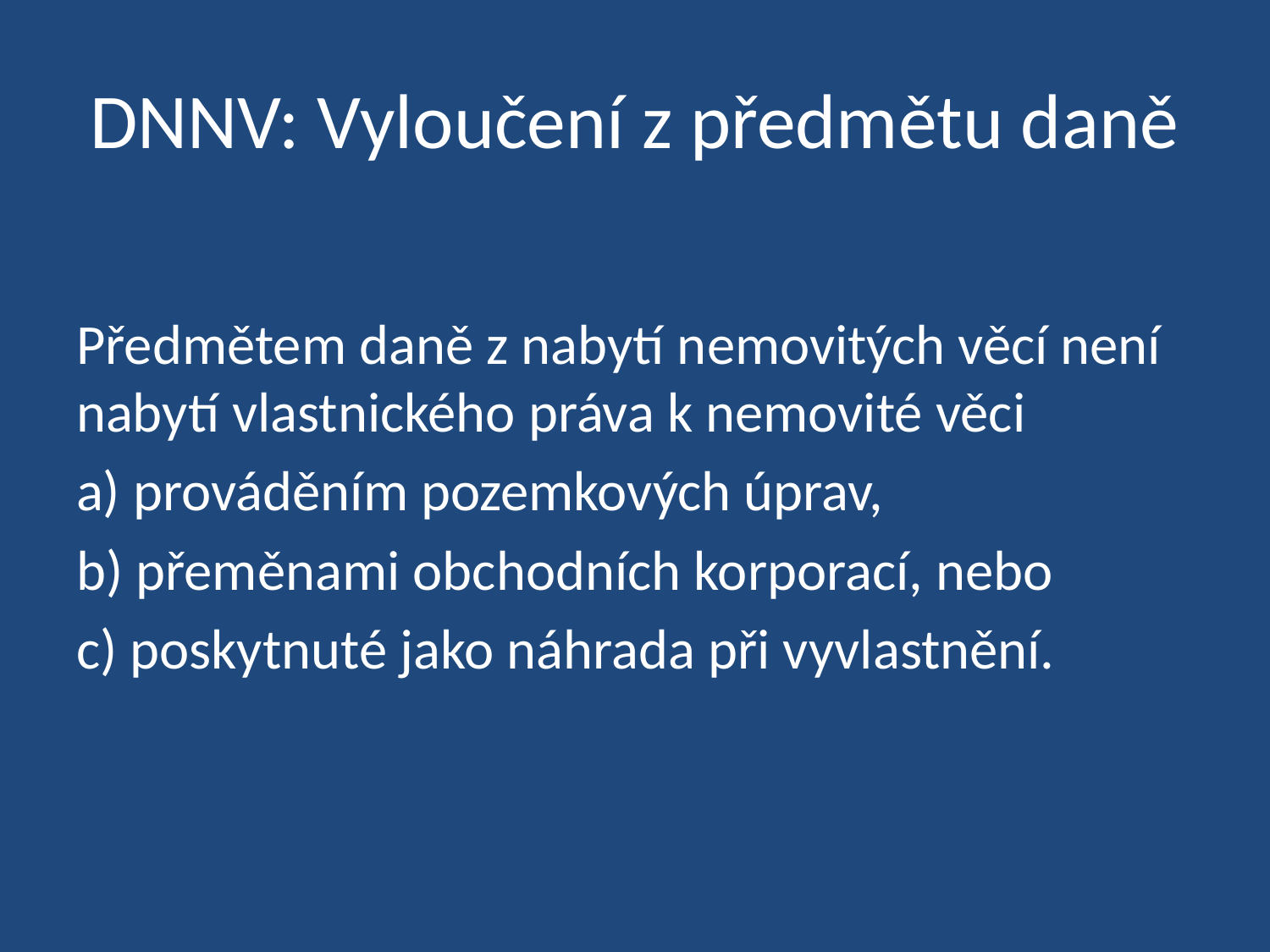

# DNNV: Vyloučení z předmětu daně

Předmětem daně z nabytí nemovitých věcí není nabytí vlastnického práva k nemovité věci
a) prováděním pozemkových úprav,
b) přeměnami obchodních korporací, nebo
c) poskytnuté jako náhrada při vyvlastnění.